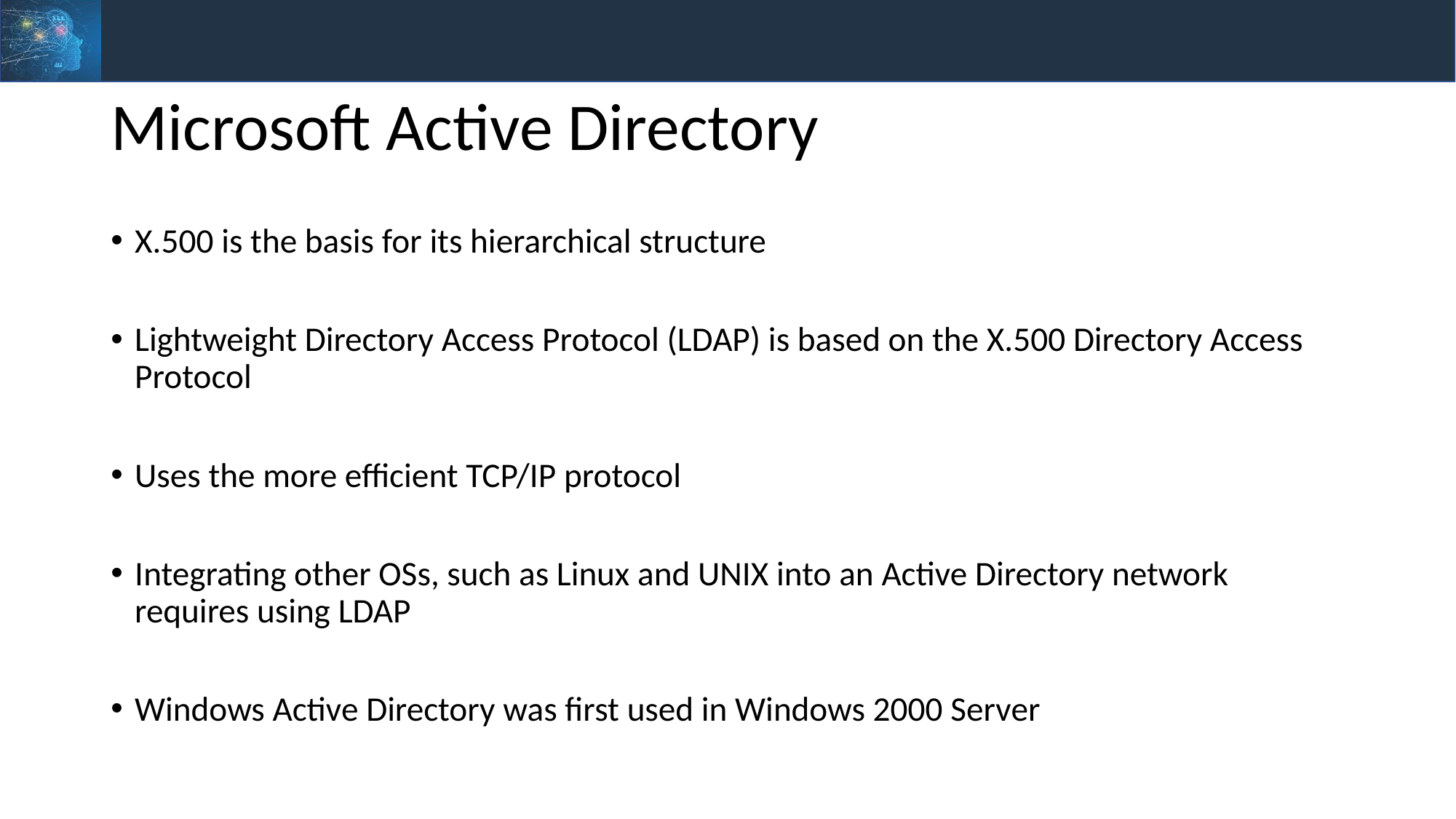

# Microsoft Active Directory
X.500 is the basis for its hierarchical structure

Lightweight Directory Access Protocol (LDAP) is based on the X.500 Directory Access Protocol

Uses the more efficient TCP/IP protocol

Integrating other OSs, such as Linux and UNIX into an Active Directory network requires using LDAP

Windows Active Directory was first used in Windows 2000 Server